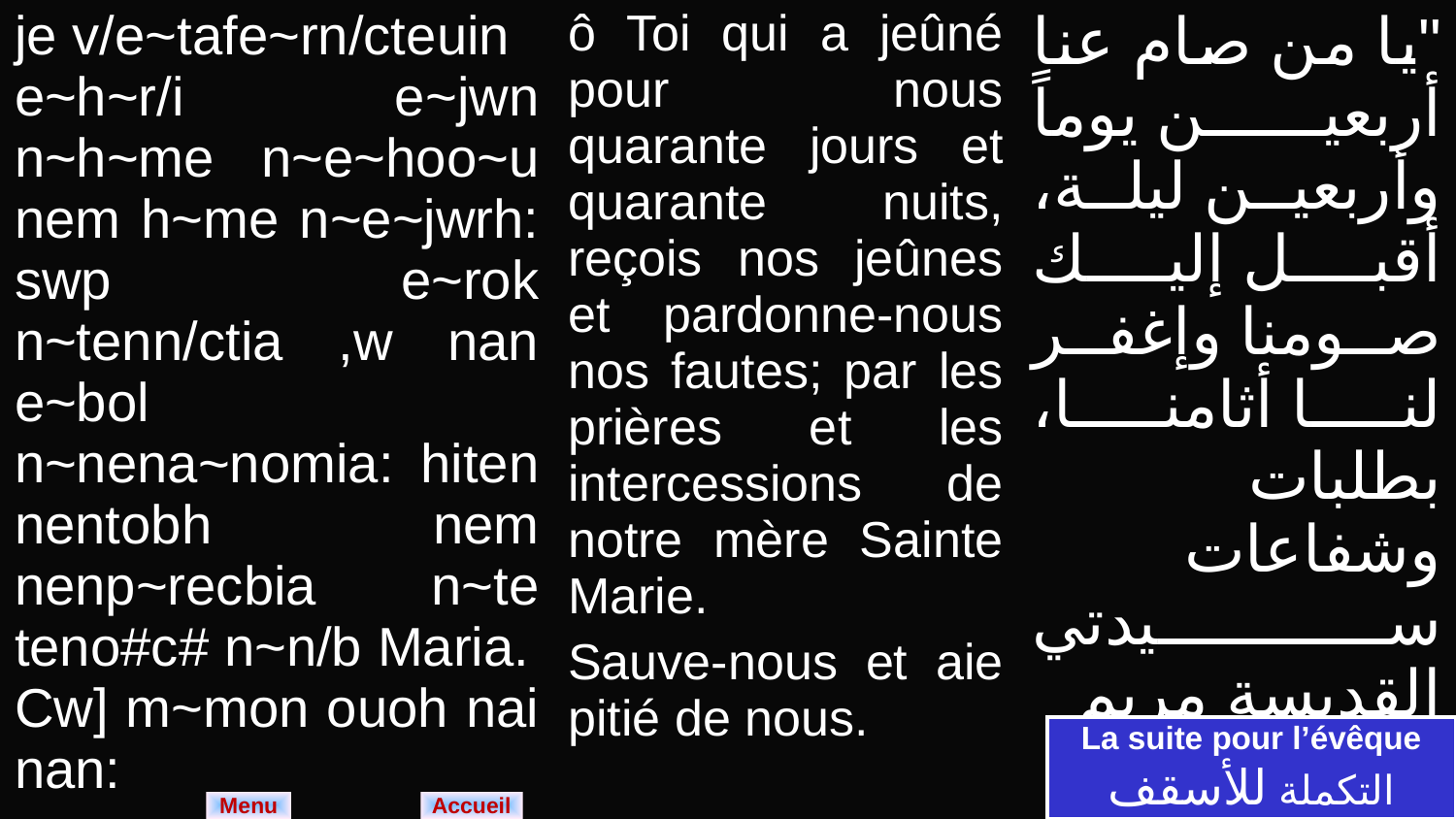

| je v/e~tafe~rn/cteuin e~h~r/i e~jwn n~h~me n~e~hoo~u nem h~me n~e~jwrh: swp e~rok n~tenn/ctia ,w nan e~bol n~nena~nomia: hiten nentobh nem nenp~recbia n~te teno#c# n~n/b Maria. Cw] m~mon ouoh nai nan: | ô Toi qui a jeûné pour nous quarante jours et quarante nuits, reçois nos jeûnes et pardonne-nous nos fautes; par les prières et les intercessions de notre mère Sainte Marie. Sauve-nous et aie pitié de nous. | "يا من صام عنا أربعين يوماً وأربعين ليلة، أقبل إليك صومنا وإغفر لنا أثامنا، بطلبات وشفاعات سيدتي القديسة مريم خلصنا وإرحمنا |
| --- | --- | --- |
La suite pour l’évêque
التكملة للأسقف
Menu